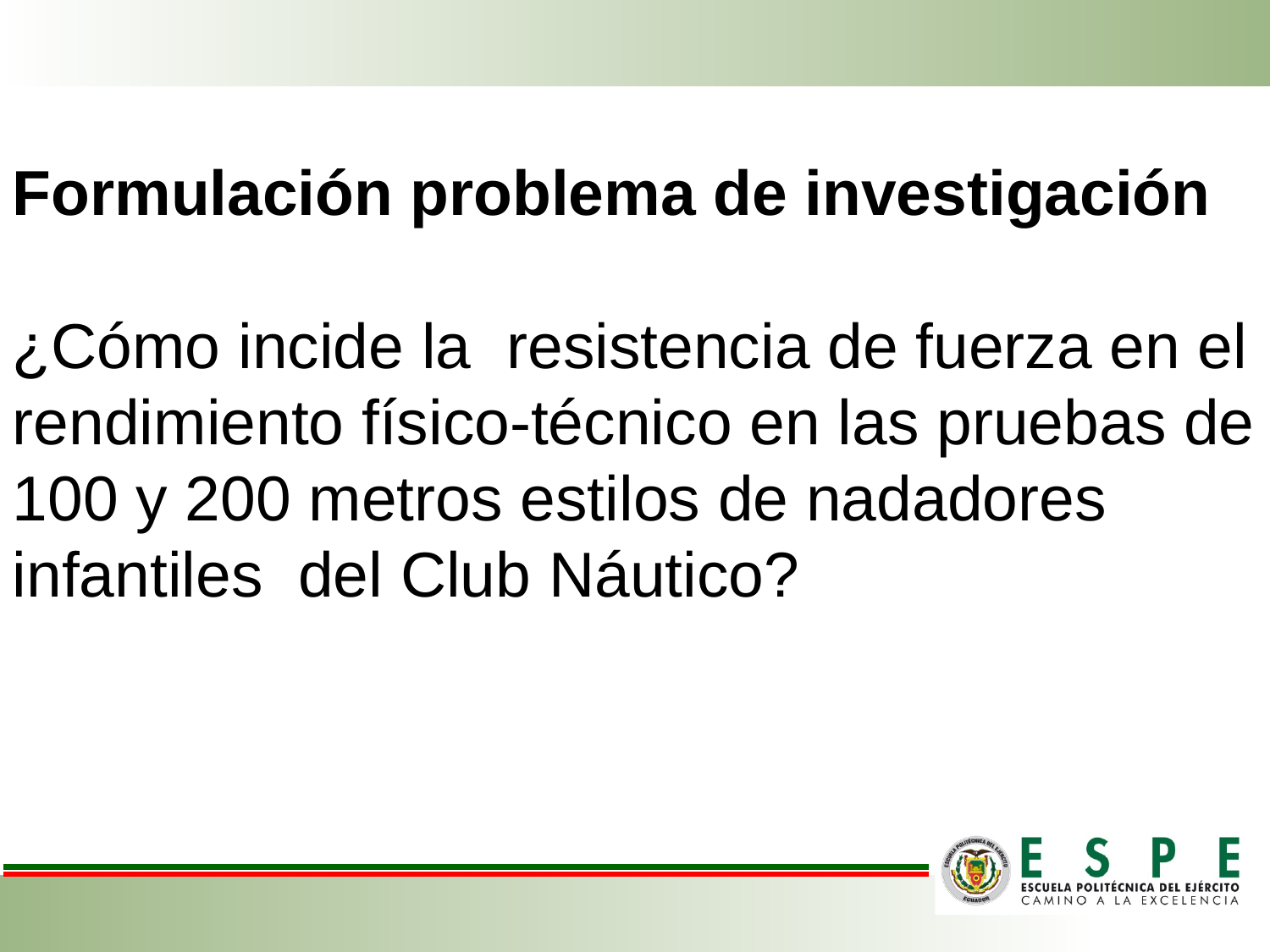

Formulación problema de investigación

¿Cómo incide la  resistencia de fuerza en el rendimiento físico-técnico en las pruebas de 100 y 200 metros estilos de nadadores infantiles  del Club Náutico?